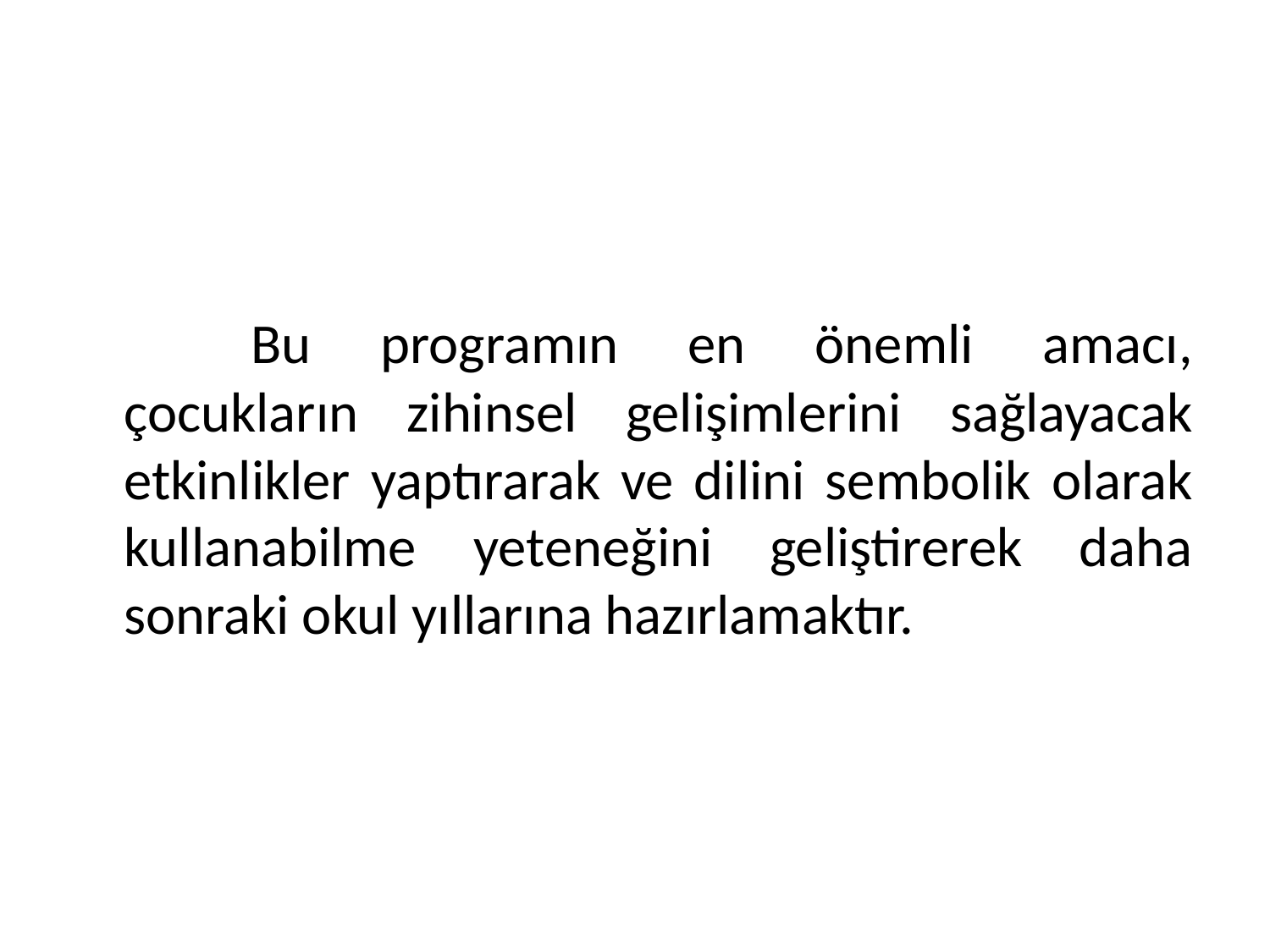

#

		Bu programın en önemli amacı, çocukların zihinsel gelişimlerini sağlayacak etkinlikler yaptırarak ve dilini sembolik olarak kullanabilme yeteneğini geliştirerek daha sonraki okul yıllarına hazırlamaktır.